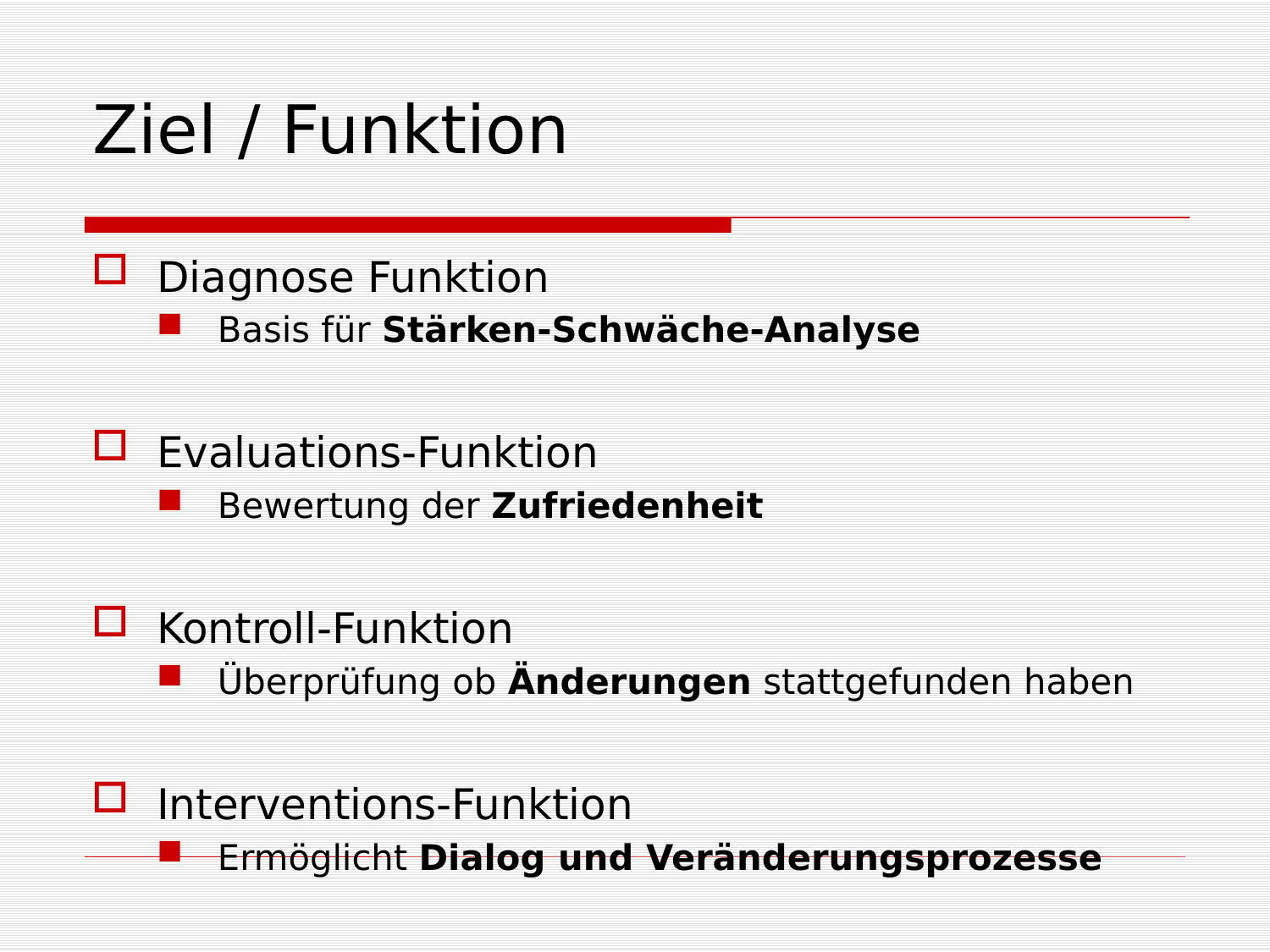

Ziel / Funktion
Diagnose Funktion
Basis für Stärken-Schwäche-Analyse

Evaluations-Funktion
Bewertung der Zufriedenheit

Kontroll-Funktion
Überprüfung ob Änderungen stattgefunden haben

Interventions-Funktion
Ermöglicht Dialog und Veränderungsprozesse